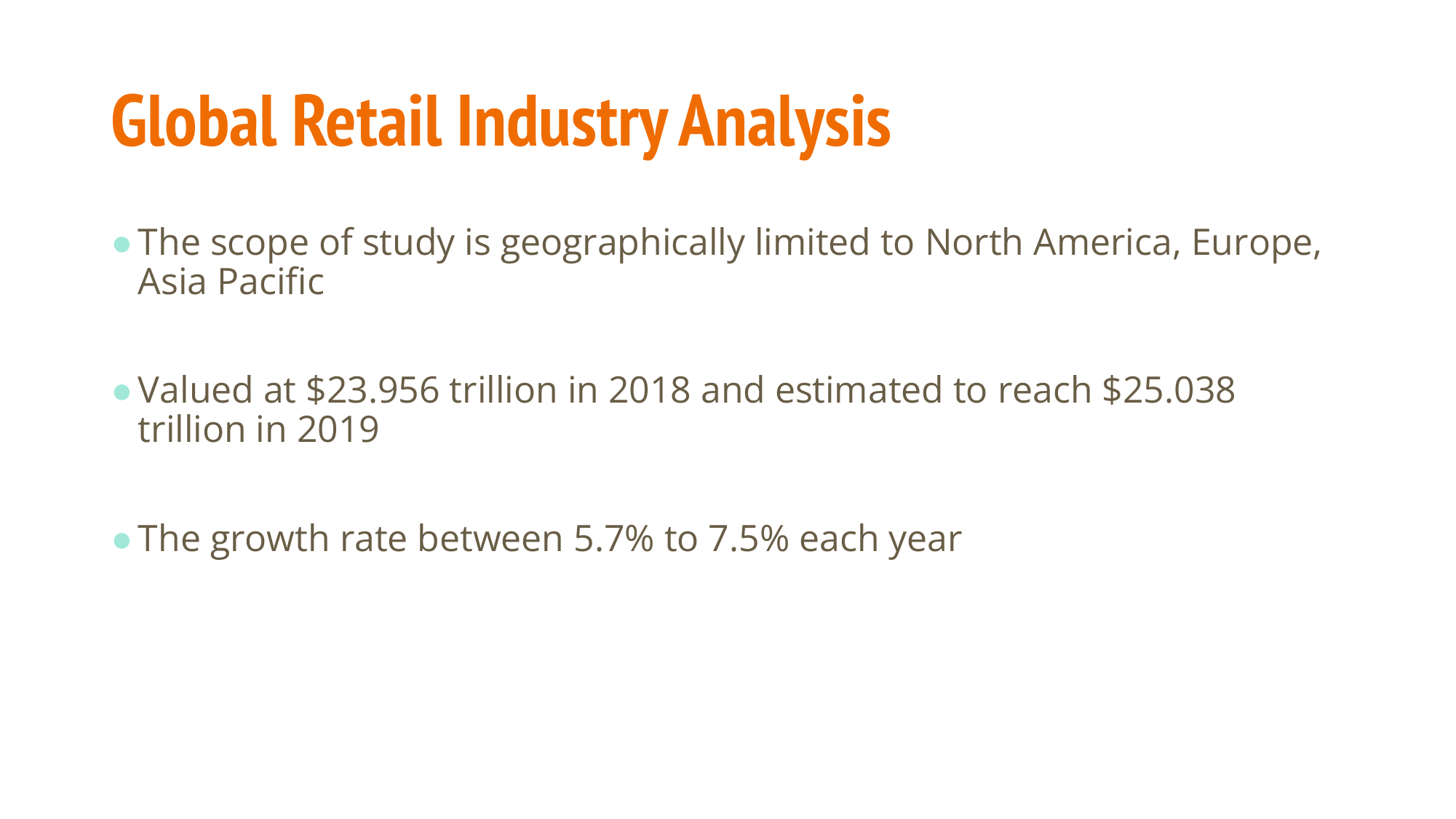

# Global Retail Industry Analysis
The scope of study is geographically limited to North America, Europe, Asia Pacific

Valued at $23.956 trillion in 2018 and estimated to reach $25.038 trillion in 2019

The growth rate between 5.7% to 7.5% each year